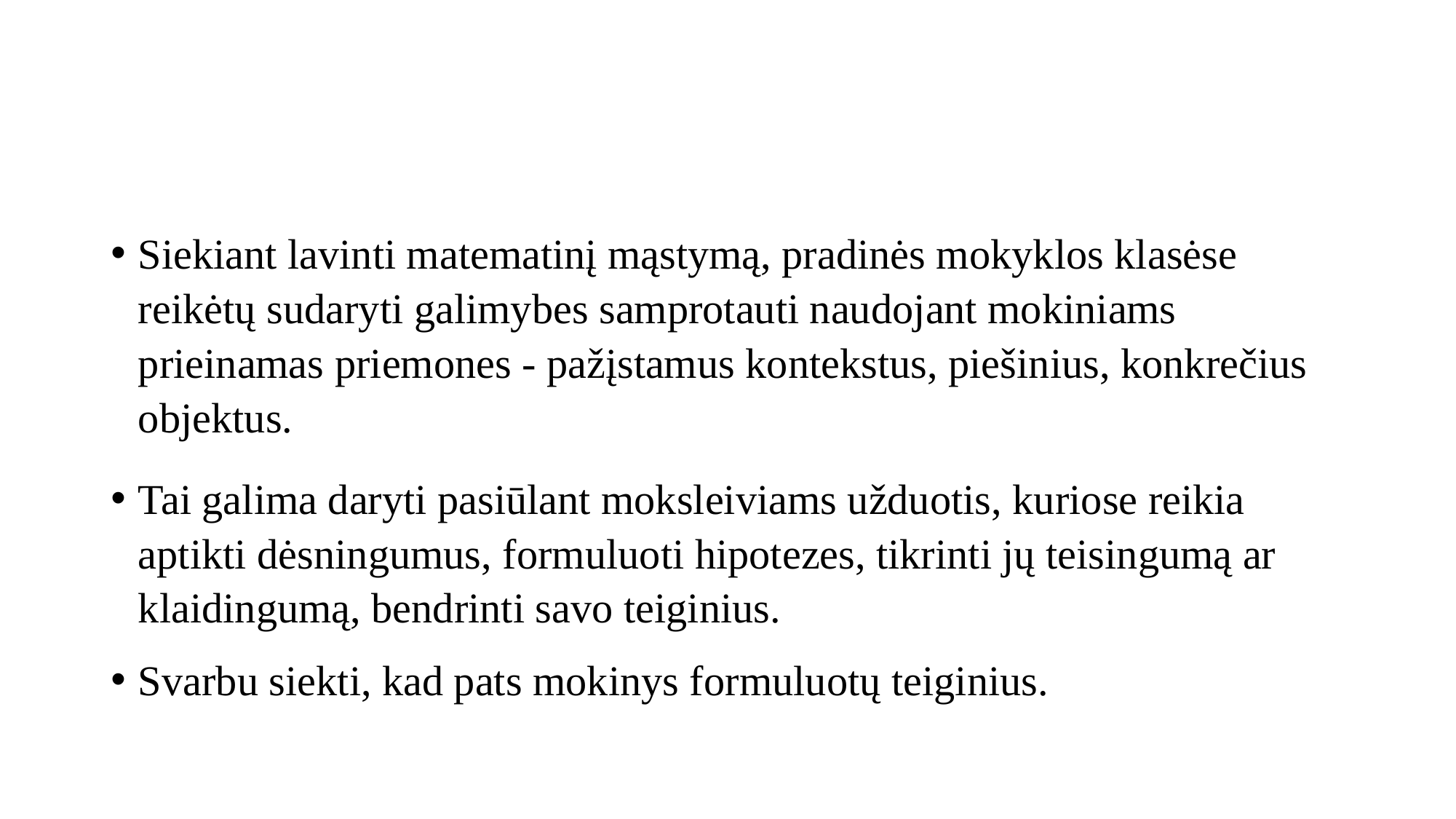

#
Siekiant lavinti matematinį mąstymą, pradinės mokyklos klasėse reikėtų sudaryti galimybes samprotauti naudojant mokiniams prieinamas priemones - pažįstamus kontekstus, piešinius, konkrečius objektus.
Tai galima daryti pasiūlant moksleiviams užduotis, kuriose reikia aptikti dėsningumus, formuluoti hipotezes, tikrinti jų teisingumą ar klaidingumą, bendrinti savo teiginius.
Svarbu siekti, kad pats mokinys formuluotų teiginius.